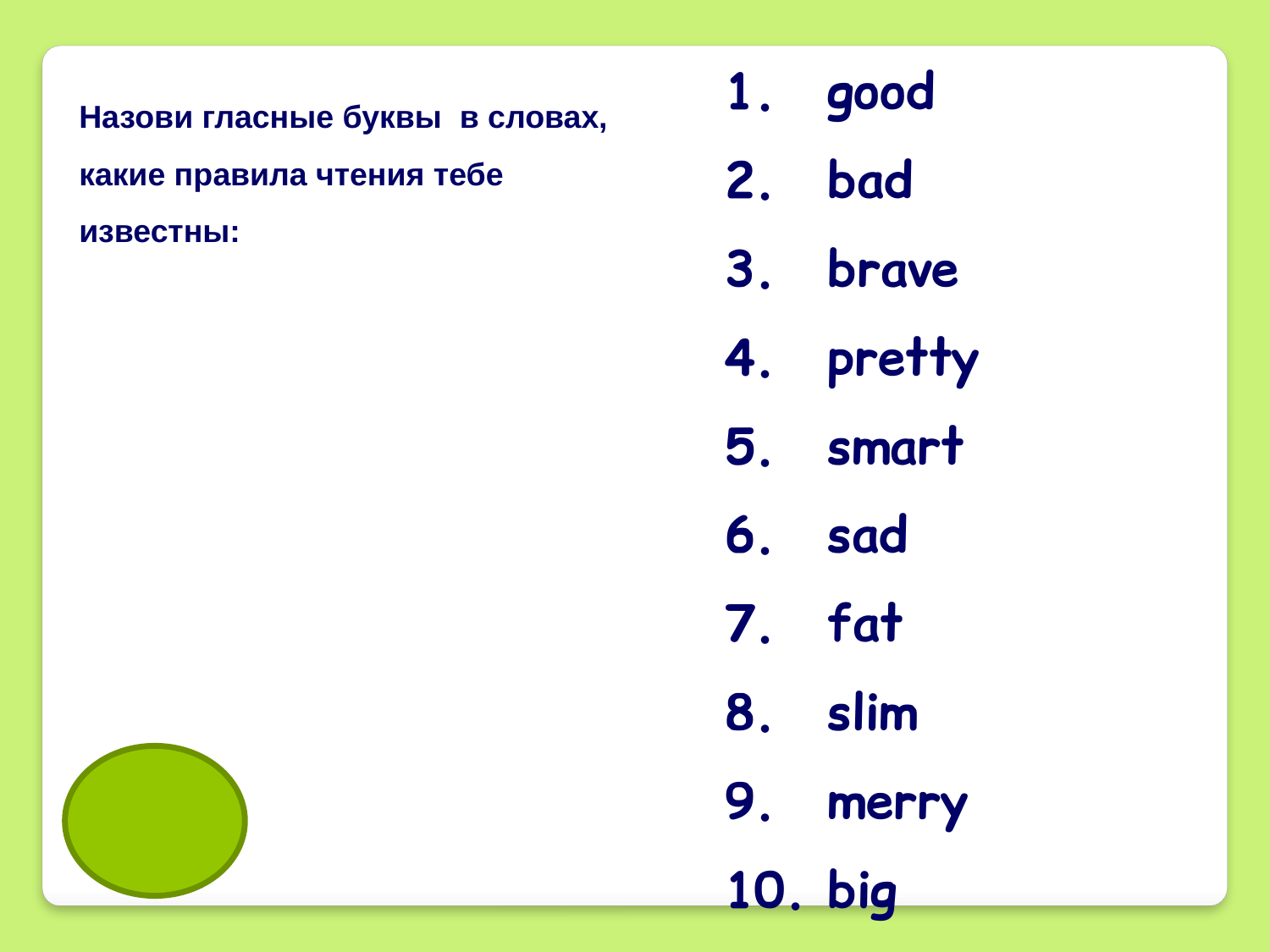

good
bad
brave
pretty
smart
sad
fat
slim
merry
big
Назови гласные буквы  в словах, какие правила чтения тебе известны: